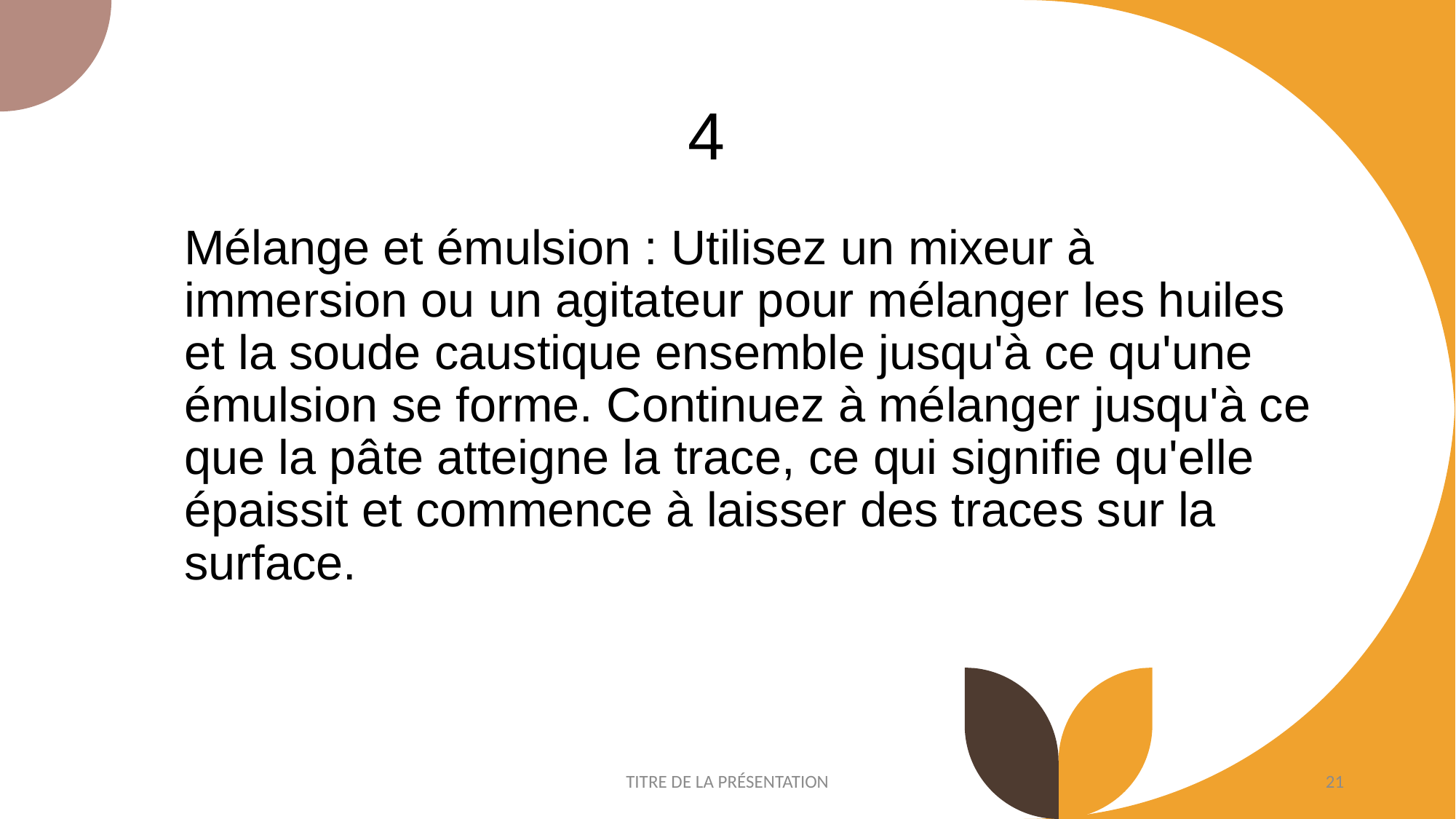

4
Mélange et émulsion : Utilisez un mixeur à immersion ou un agitateur pour mélanger les huiles et la soude caustique ensemble jusqu'à ce qu'une émulsion se forme. Continuez à mélanger jusqu'à ce que la pâte atteigne la trace, ce qui signifie qu'elle épaissit et commence à laisser des traces sur la surface.
TITRE DE LA PRÉSENTATION
21